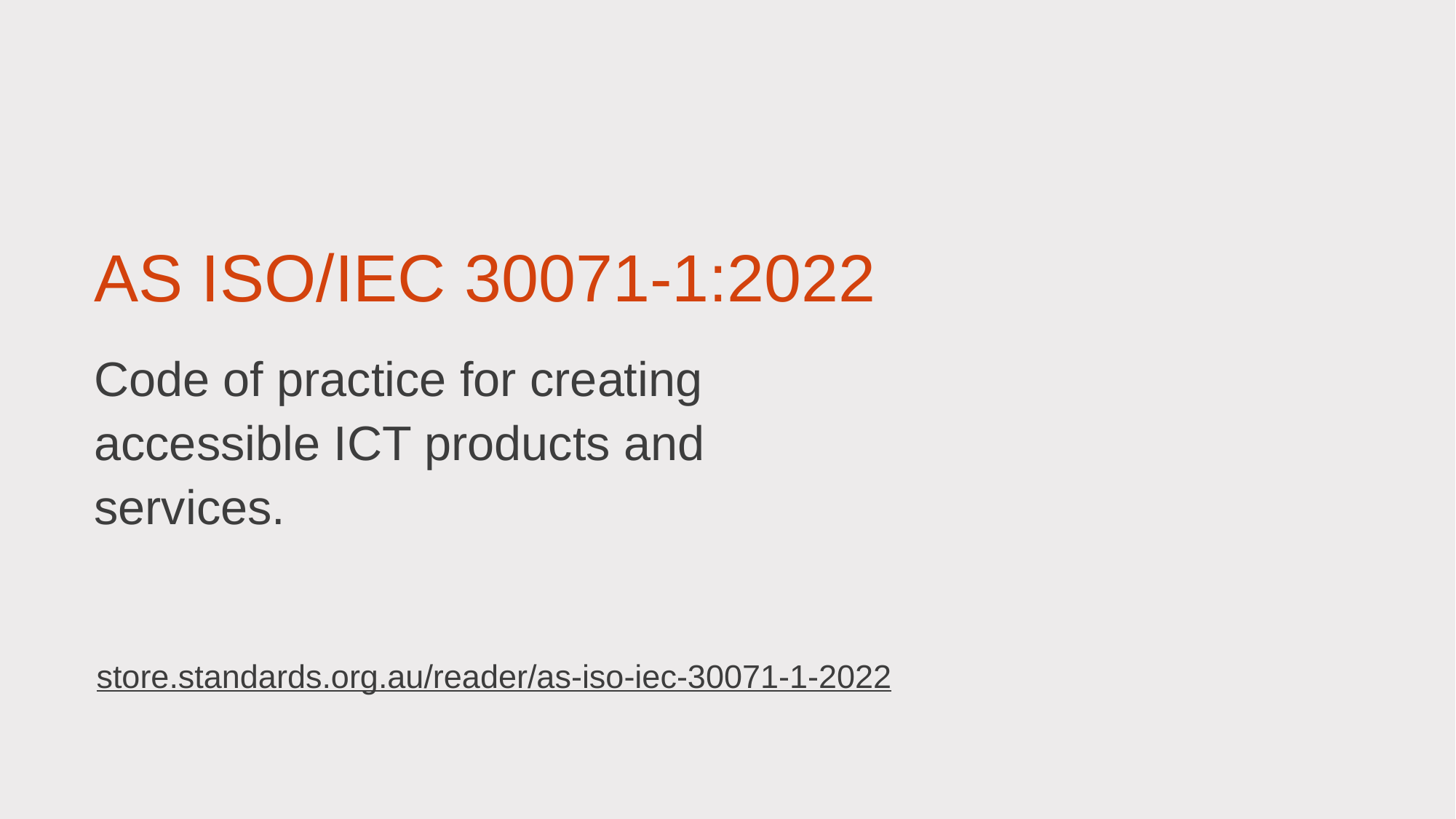

# AS ISO/IEC 30071-1:2022
Code of practice for creating accessible ICT products and services.
store.standards.org.au/reader/as-iso-iec-30071-1-2022